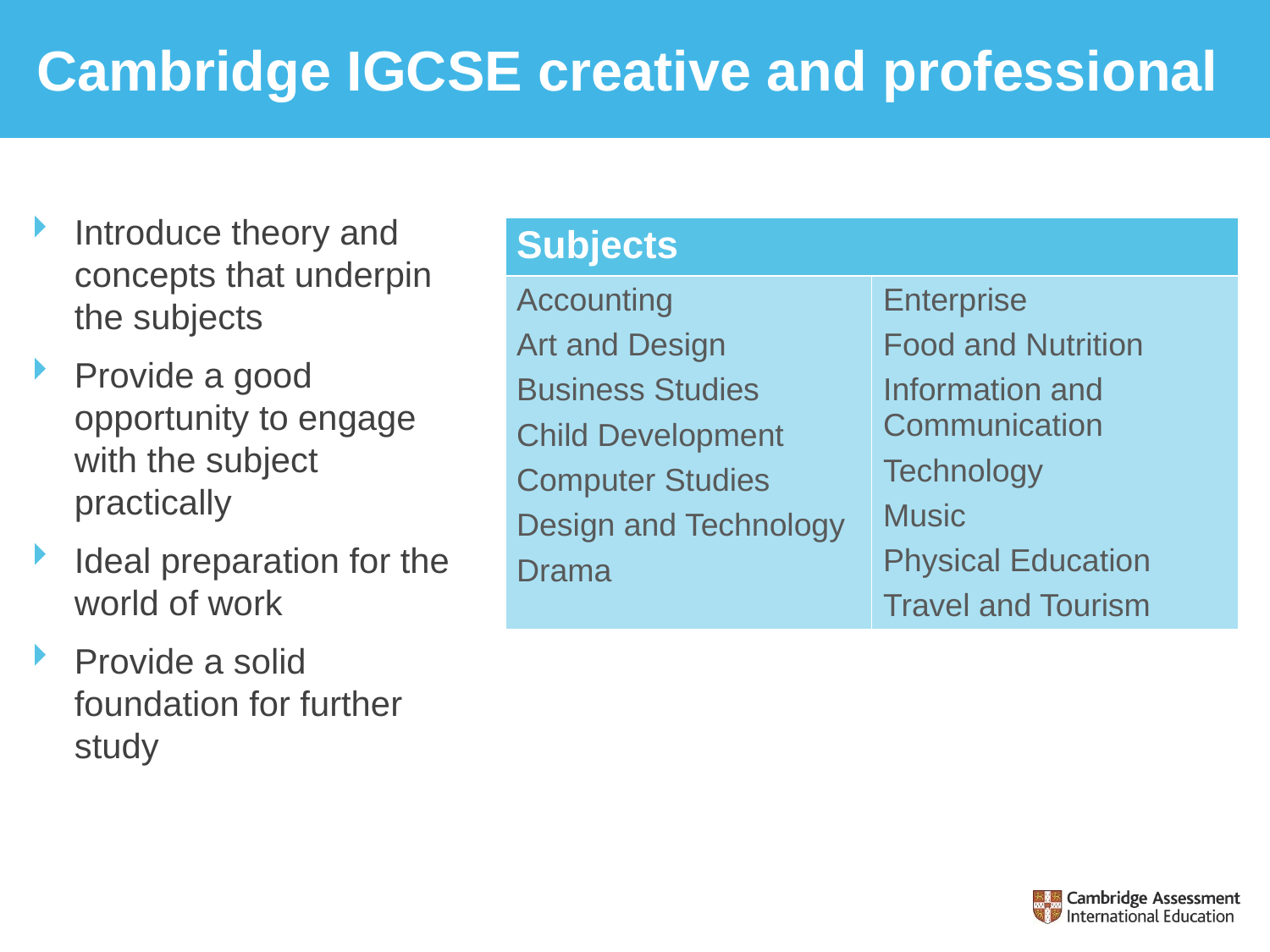

# Cambridge IGCSE creative and professional
Introduce theory and concepts that underpin the subjects
Provide a good opportunity to engage  with the subject practically
Ideal preparation for the world of work
Provide a solid foundation for further study
| Subjects |  |
| --- | --- |
| Accounting Art and Design Business Studies Child Development Computer Studies Design and Technology Drama | Enterprise Food and Nutrition Information and Communication Technology Music Physical Education Travel and Tourism |